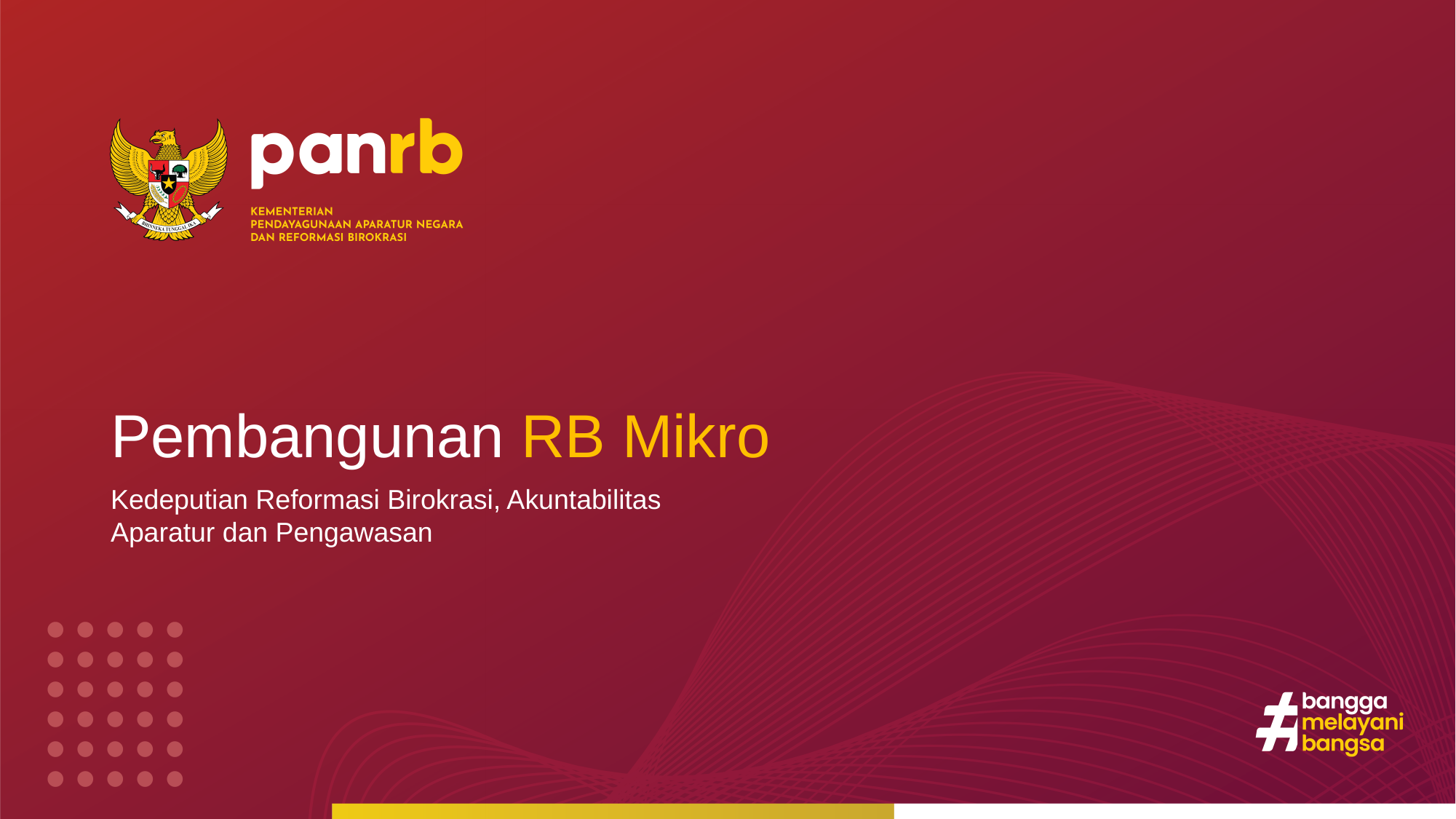

# Pembangunan RB Mikro
Kedeputian Reformasi Birokrasi, Akuntabilitas Aparatur dan Pengawasan